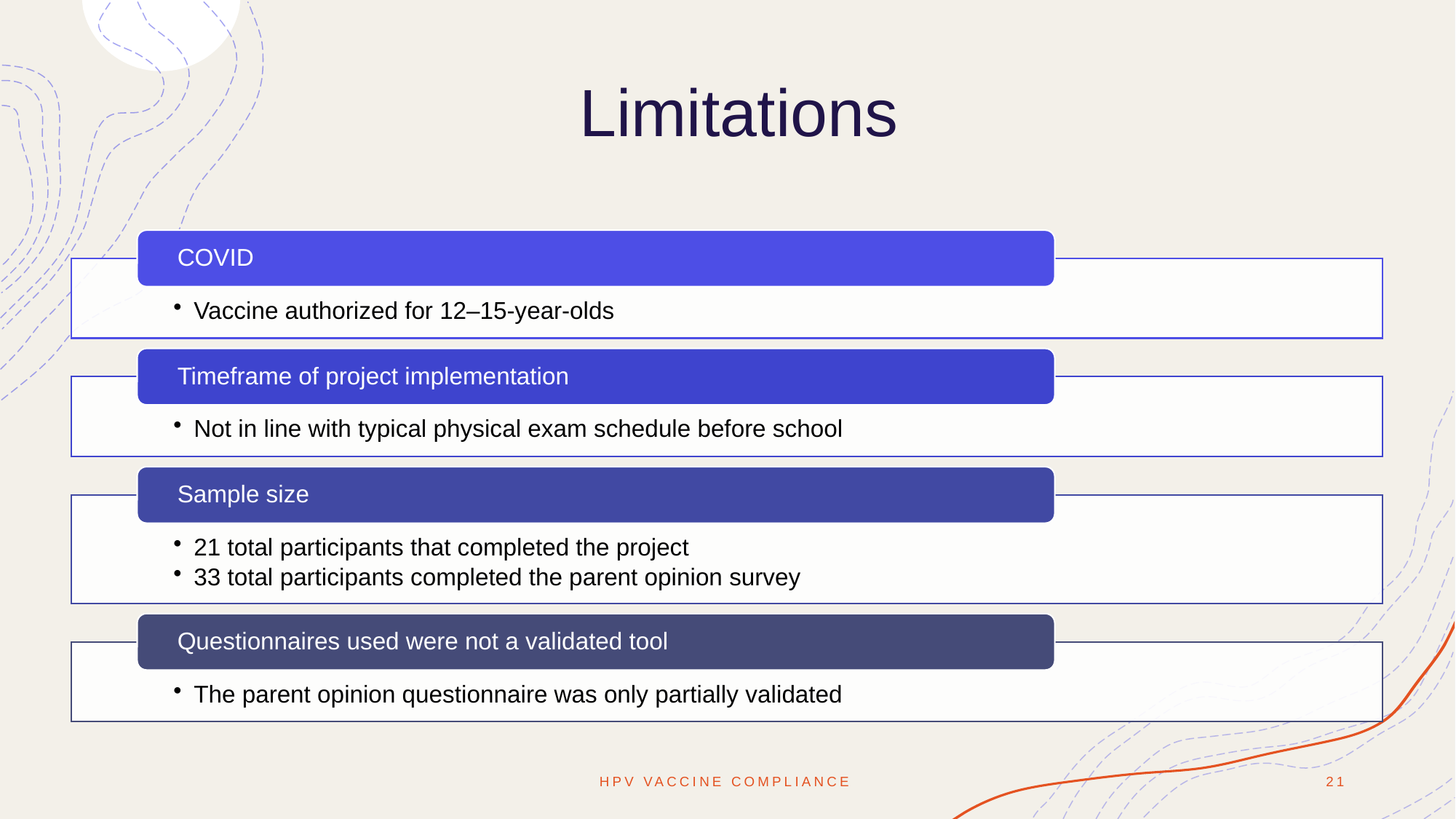

# Limitations
Vaccine authorized for 12–15-year-olds
COVID
Not in line with typical physical exam schedule before school
Timeframe of project implementation
21 total participants that completed the project
33 total participants completed the parent opinion survey
Sample size
The parent opinion questionnaire was only partially validated
Questionnaires used were not a validated tool

HPV Vaccine Compliance
21